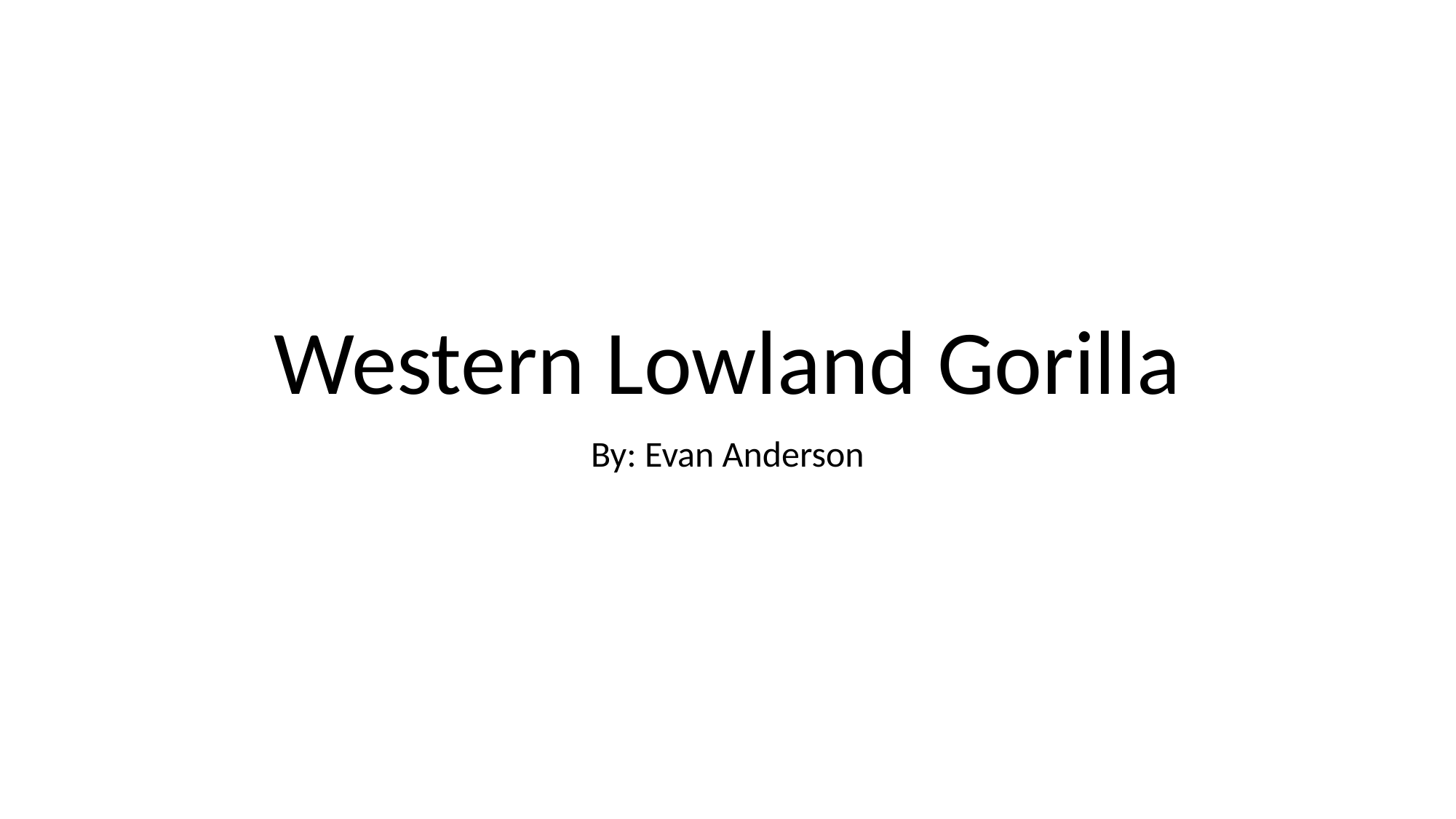

# Western Lowland Gorilla
By: Evan Anderson